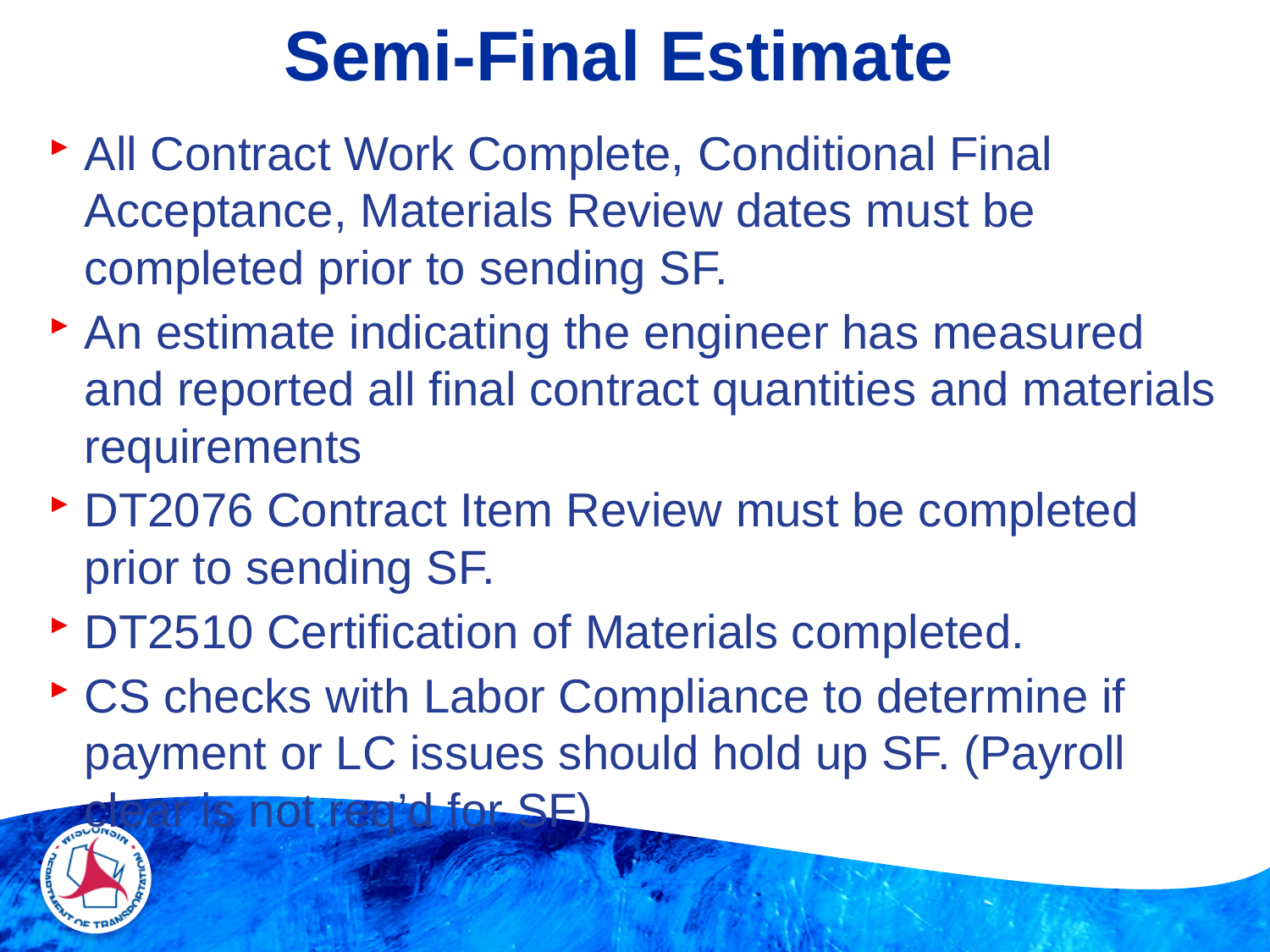

# Semi-Final Estimate
All Contract Work Complete, Conditional Final Acceptance, Materials Review dates must be completed prior to sending SF.
An estimate indicating the engineer has measured and reported all final contract quantities and materials requirements
DT2076 Contract Item Review must be completed prior to sending SF.
DT2510 Certification of Materials completed.
CS checks with Labor Compliance to determine if payment or LC issues should hold up SF. (Payroll clear is not req’d for SF)